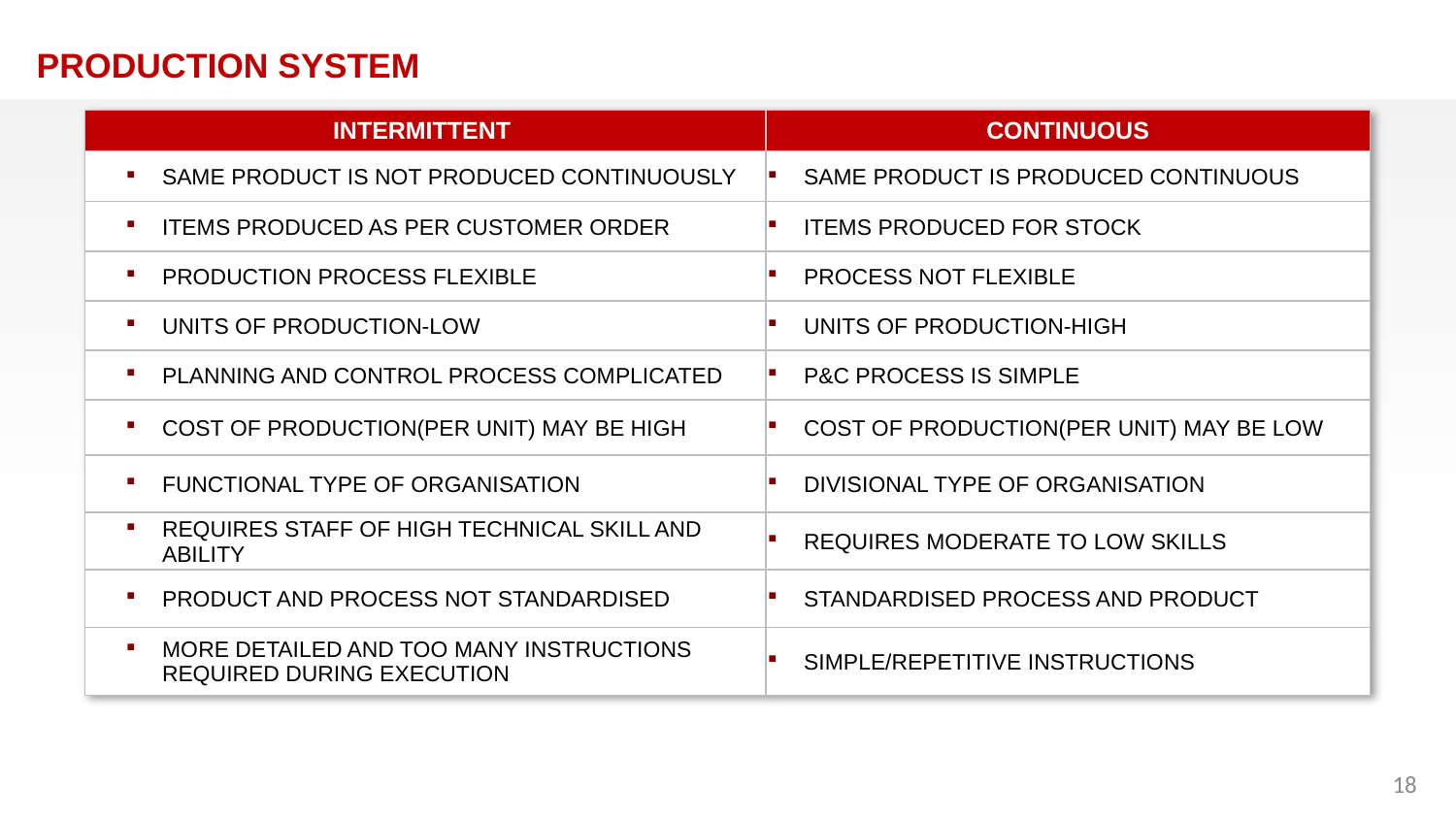

PRODUCTION SYSTEM

| INTERMITTENT | CONTINUOUS |
| --- | --- |
| SAME PRODUCT IS NOT PRODUCED CONTINUOUSLY | SAME PRODUCT IS PRODUCED CONTINUOUS |
| ITEMS PRODUCED AS PER CUSTOMER ORDER | ITEMS PRODUCED FOR STOCK |
| PRODUCTION PROCESS FLEXIBLE | PROCESS NOT FLEXIBLE |
| UNITS OF PRODUCTION-LOW | UNITS OF PRODUCTION-HIGH |
| PLANNING AND CONTROL PROCESS COMPLICATED | P&C PROCESS IS SIMPLE |
| COST OF PRODUCTION(PER UNIT) MAY BE HIGH | COST OF PRODUCTION(PER UNIT) MAY BE LOW |
| FUNCTIONAL TYPE OF ORGANISATION | DIVISIONAL TYPE OF ORGANISATION |
| REQUIRES STAFF OF HIGH TECHNICAL SKILL AND ABILITY | REQUIRES MODERATE TO LOW SKILLS |
| PRODUCT AND PROCESS NOT STANDARDISED | STANDARDISED PROCESS AND PRODUCT |
| MORE DETAILED AND TOO MANY INSTRUCTIONS REQUIRED DURING EXECUTION | SIMPLE/REPETITIVE INSTRUCTIONS |